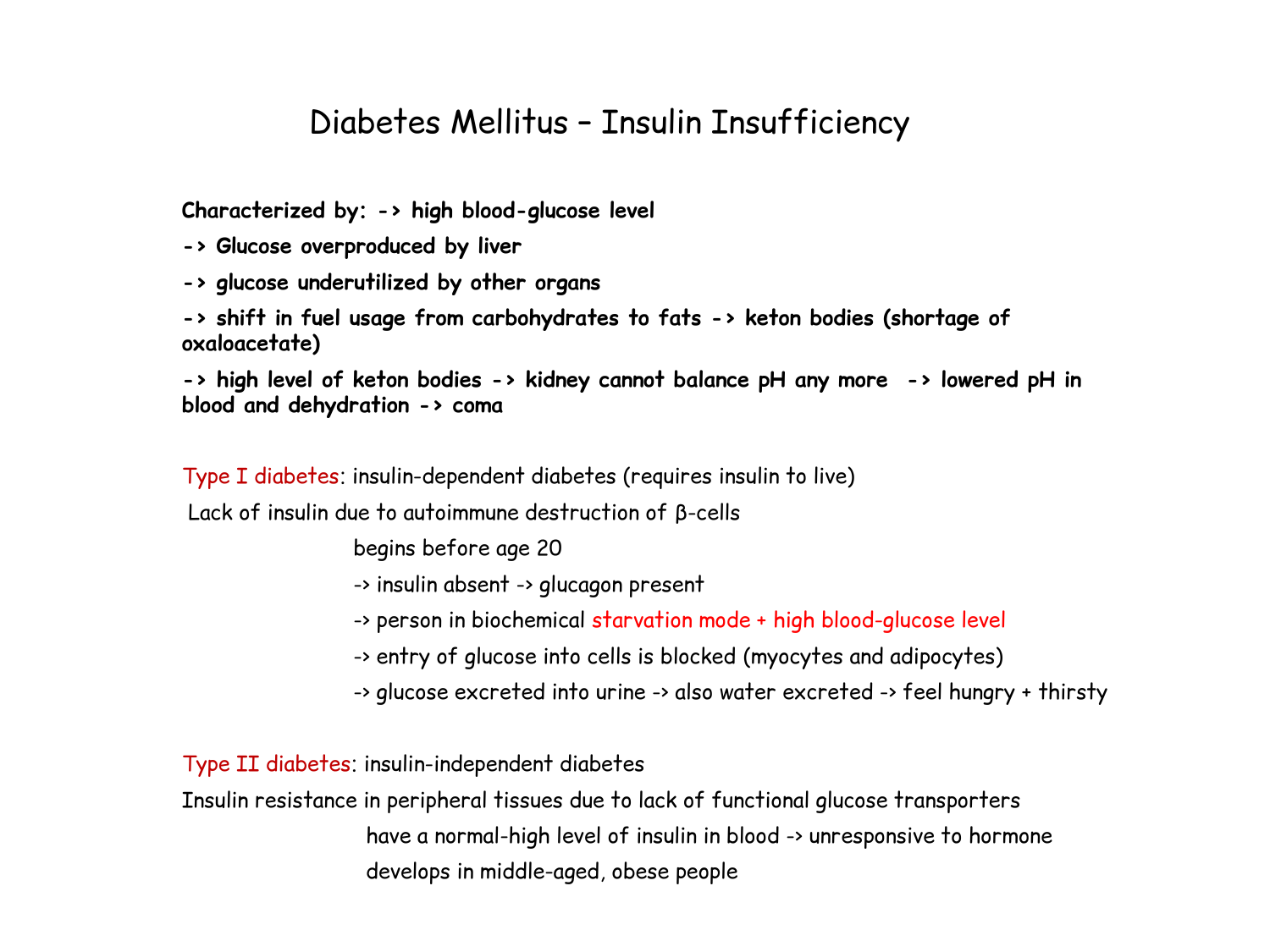

Diabetes Mellitus – Insulin Insufficiency
Characterized by: -> high blood-glucose level
-> Glucose overproduced by liver
-> glucose underutilized by other organs
-> shift in fuel usage from carbohydrates to fats -> keton bodies (shortage of oxaloacetate)
-> high level of keton bodies -> kidney cannot balance pH any more  -> lowered pH in blood and dehydration -> coma

Type I diabetes: insulin-dependent diabetes (requires insulin to live)
 Lack of insulin due to autoimmune destruction of β-cells
                           begins before age 20
                           -> insulin absent -> glucagon present
                           -> person in biochemical starvation mode + high blood-glucose level
                           -> entry of glucose into cells is blocked (myocytes and adipocytes)
                           -> glucose excreted into urine -> also water excreted -> feel hungry + thirsty

Type II diabetes: insulin-independent diabetes
Insulin resistance in peripheral tissues due to lack of functional glucose transporters
                             have a normal-high level of insulin in blood -> unresponsive to hormone
                             develops in middle-aged, obese people